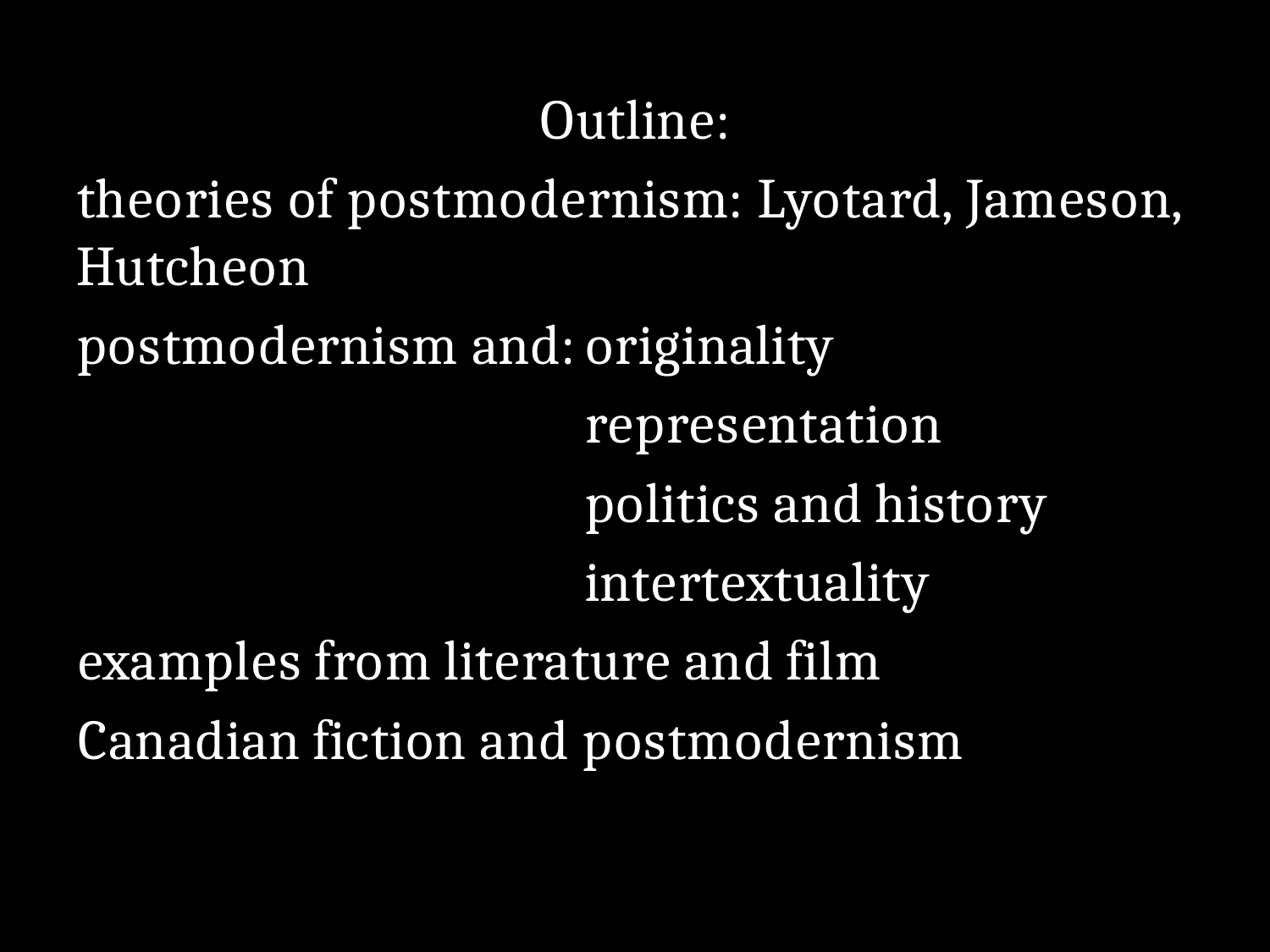

#
Outline:
theories of postmodernism: Lyotard, Jameson, Hutcheon
postmodernism and:	originality
				representation
				politics and history
				intertextuality
examples from literature and film
Canadian fiction and postmodernism